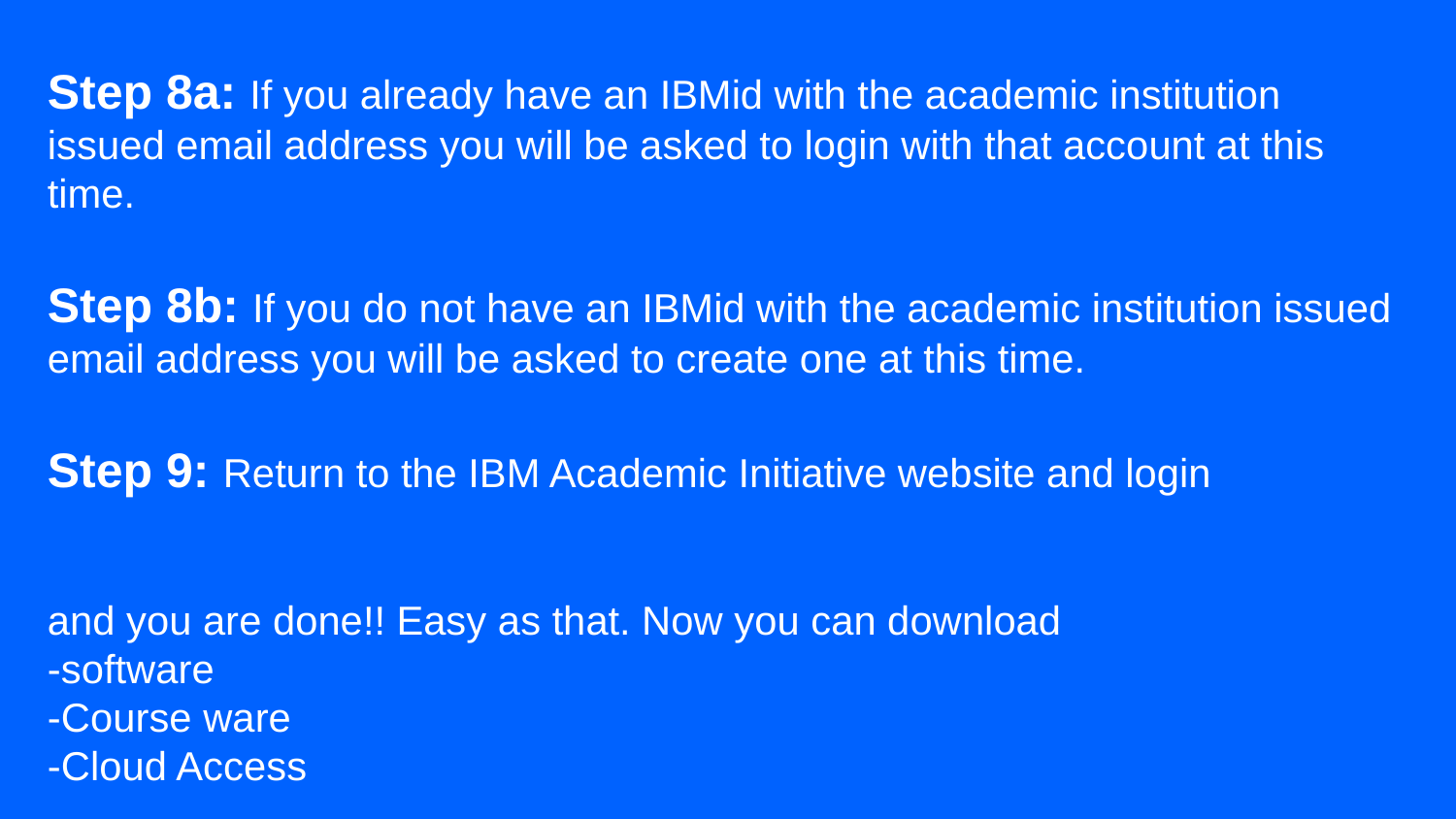

# Step 8a: If you already have an IBMid with the academic institution issued email address you will be asked to login with that account at this time. Step 8b: If you do not have an IBMid with the academic institution issued email address you will be asked to create one at this time. Step 9: Return to the IBM Academic Initiative website and login and you are done!! Easy as that. Now you can download -software -Course ware -Cloud Access